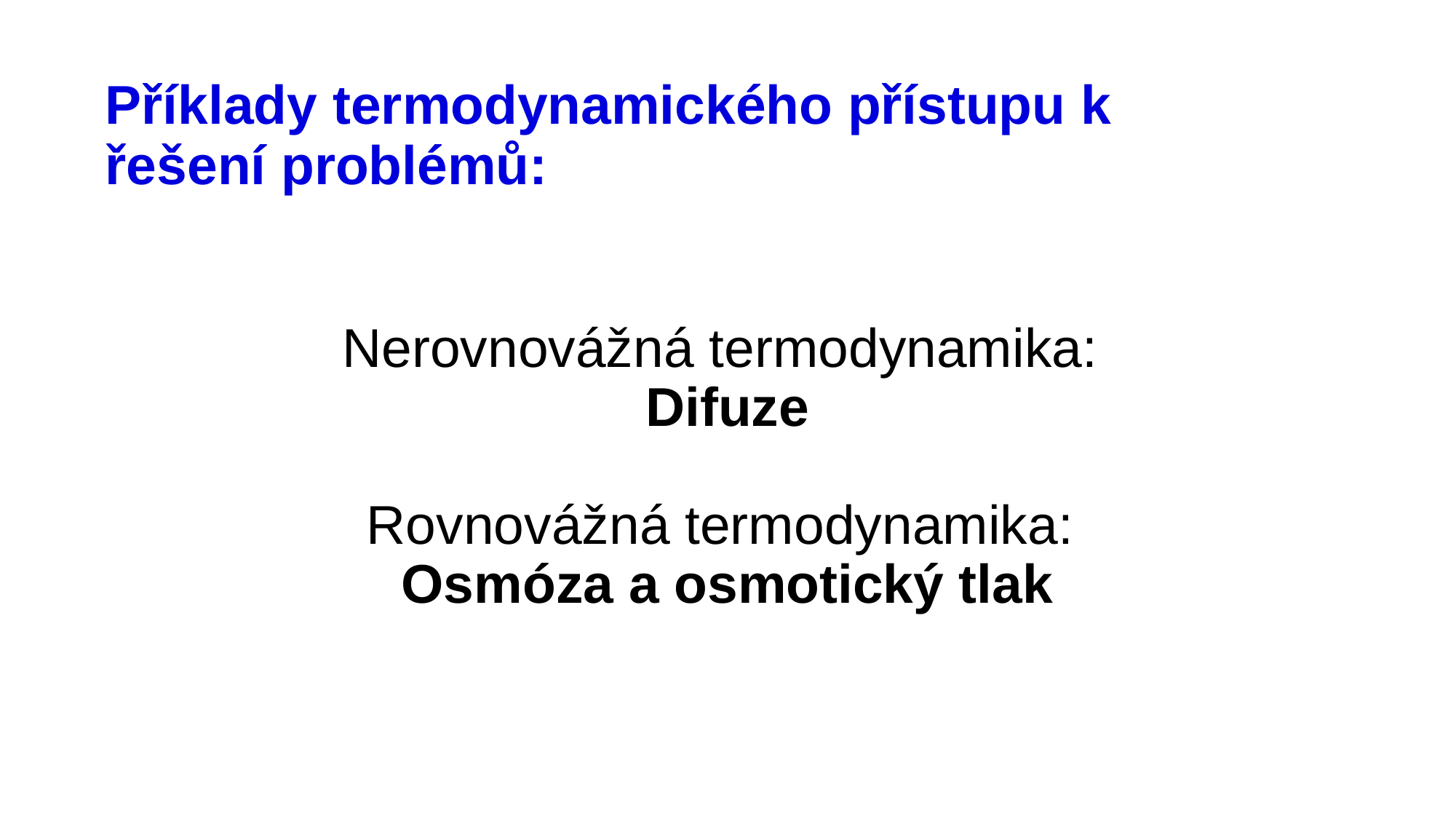

# Příklady termodynamického přístupu k řešení problémů:

Nerovnovážná termodynamika:
Difuze

Rovnovážná termodynamika:
Osmóza a osmotický tlak